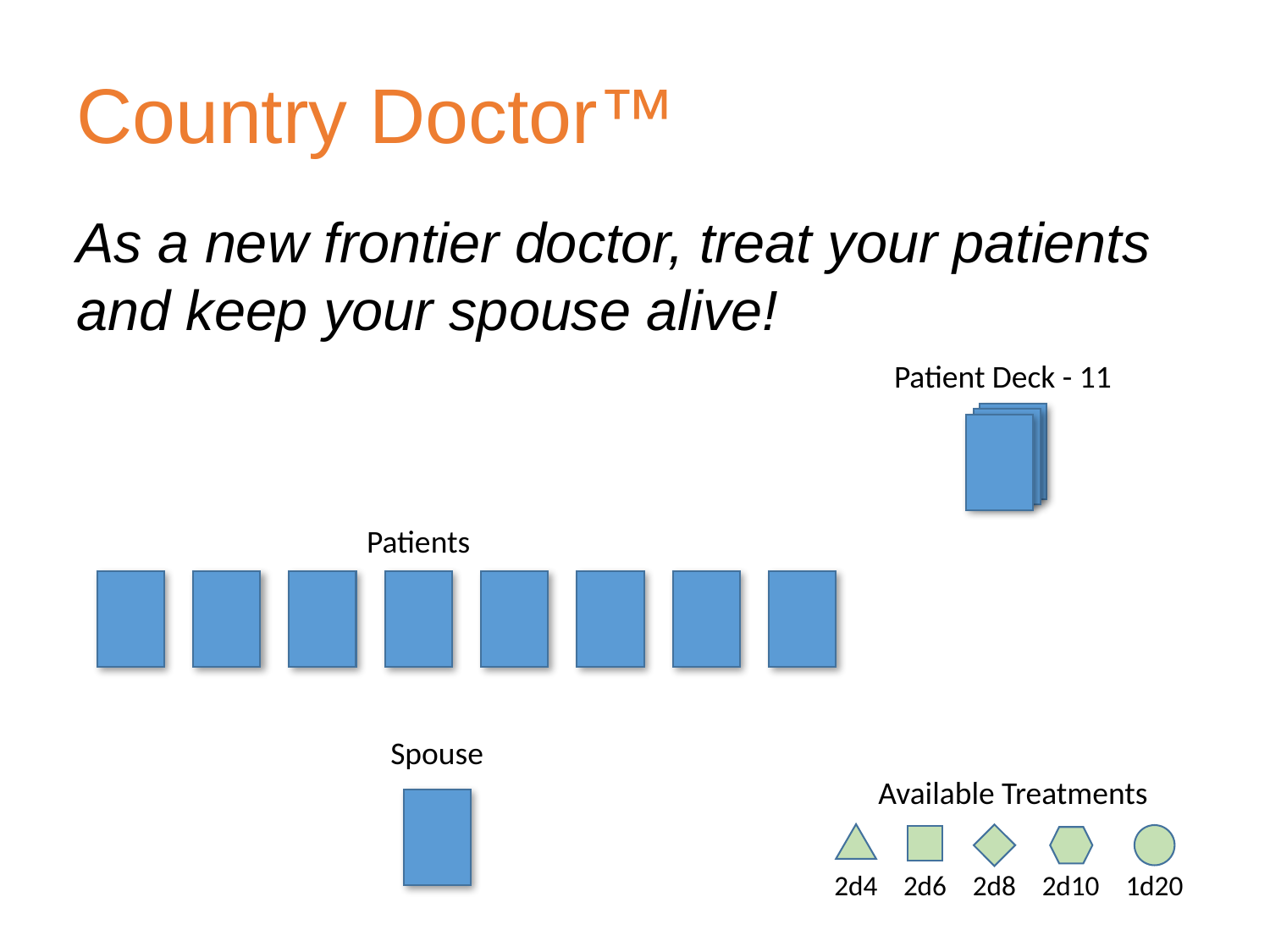

# Country Doctor™
As a new frontier doctor, treat your patients and keep your spouse alive!

Patient Deck - 11

Patients

Spouse

Available Treatments

2d4

2d8

1d20

2d6

2d10